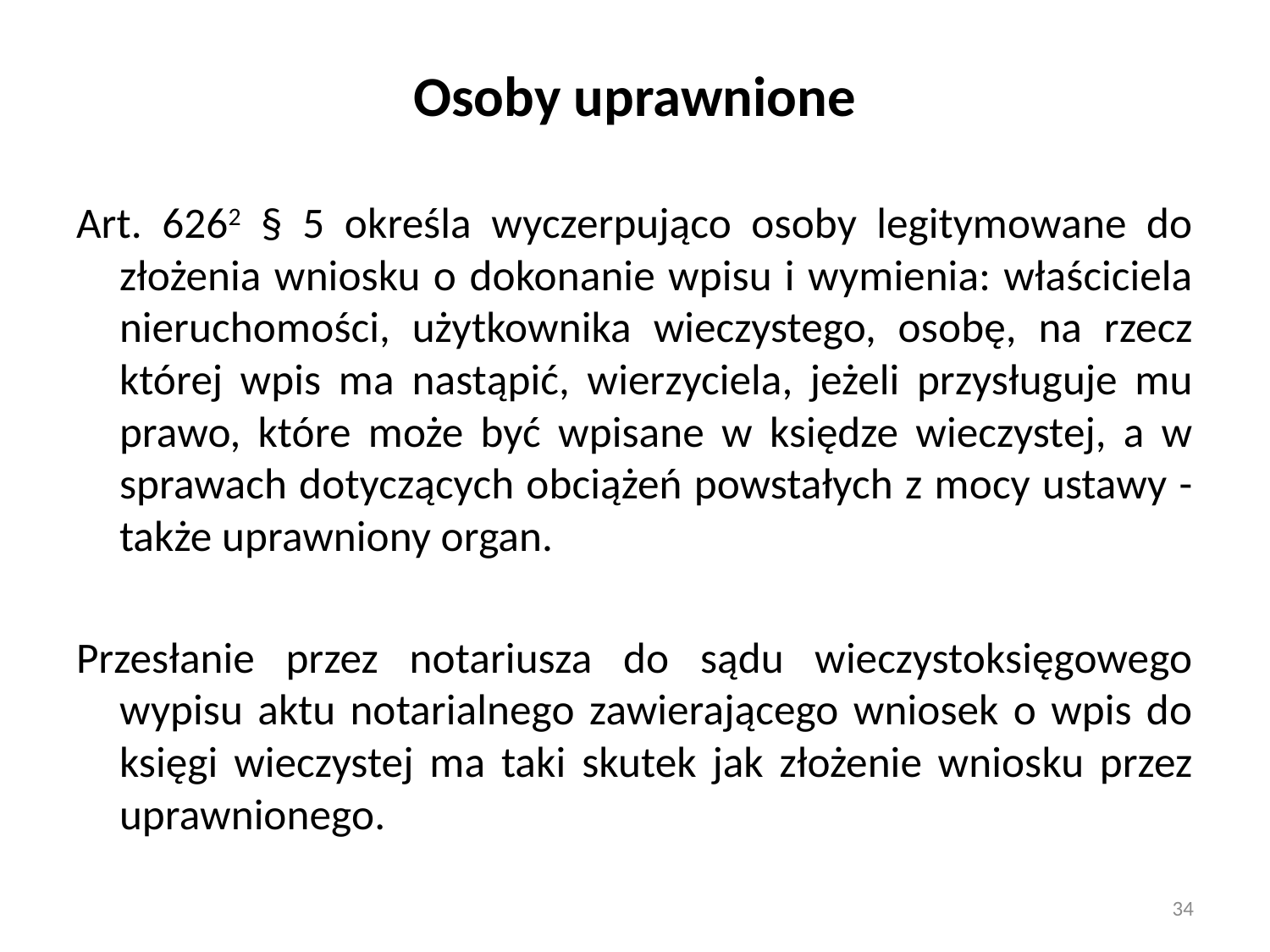

# Osoby uprawnione
Art. 6262 § 5 określa wyczerpująco osoby legitymowane do złożenia wniosku o dokonanie wpisu i wymienia: właściciela nieruchomości, użytkownika wieczystego, osobę, na rzecz której wpis ma nastąpić, wierzyciela, jeżeli przysługuje mu prawo, które może być wpisane w księdze wieczystej, a w sprawach dotyczących obciążeń powstałych z mocy ustawy - także uprawniony organ.

Przesłanie przez notariusza do sądu wieczystoksięgowego wypisu aktu notarialnego zawierającego wniosek o wpis do księgi wieczystej ma taki skutek jak złożenie wniosku przez uprawnionego.
34